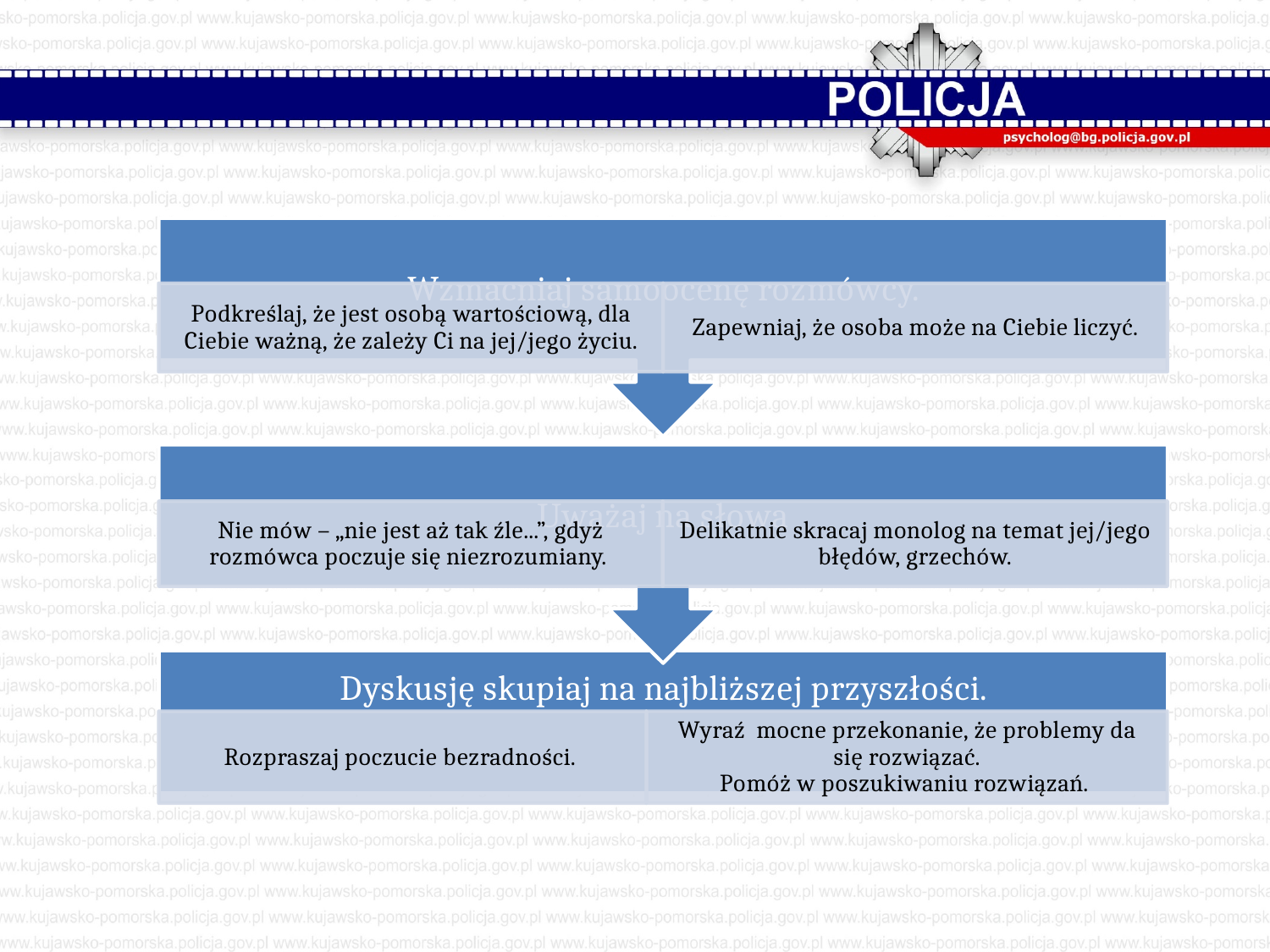

Dyskusję skupiaj na najbliższej przyszłości.
Rozpraszaj poczucie bezradności.
Wyraź  mocne przekonanie, że problemy da się rozwiązać.
Pomóż w poszukiwaniu rozwiązań.
Uważaj na słowa
Nie mów – „nie jest aż tak źle...”, gdyż rozmówca poczuje się niezrozumiany.
Delikatnie skracaj monolog na temat jej/jego błędów, grzechów.
Wzmacniaj samoocenę rozmówcy.
Podkreślaj, że jest osobą wartościową, dla Ciebie ważną, że zależy Ci na jej/jego życiu.
Zapewniaj, że osoba może na Ciebie liczyć.
#